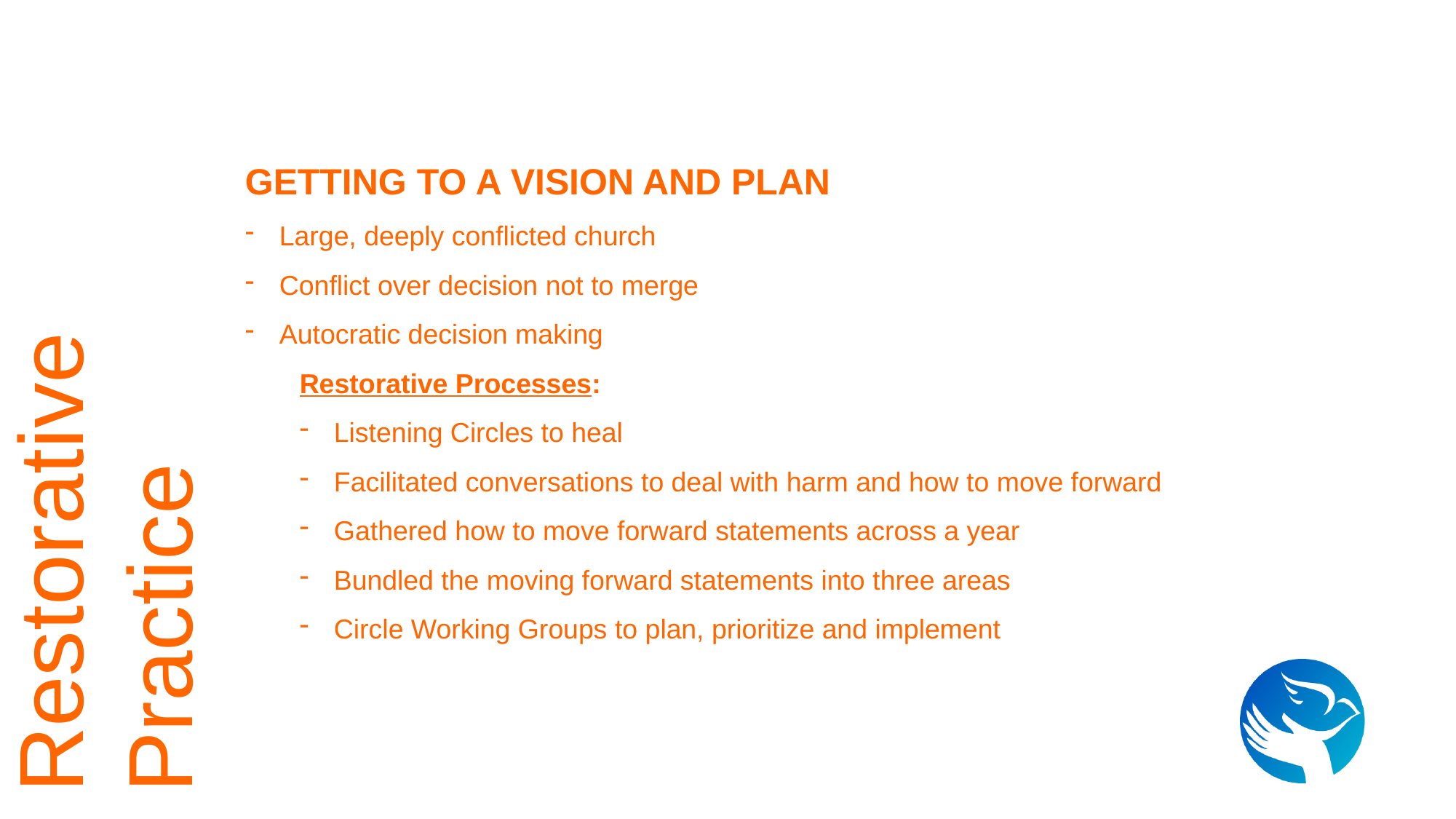

Getting to a vision and plan
Large, deeply conflicted church
Conflict over decision not to merge
Autocratic decision making
Restorative Processes:
Listening Circles to heal
Facilitated conversations to deal with harm and how to move forward
Gathered how to move forward statements across a year
Bundled the moving forward statements into three areas
Circle Working Groups to plan, prioritize and implement